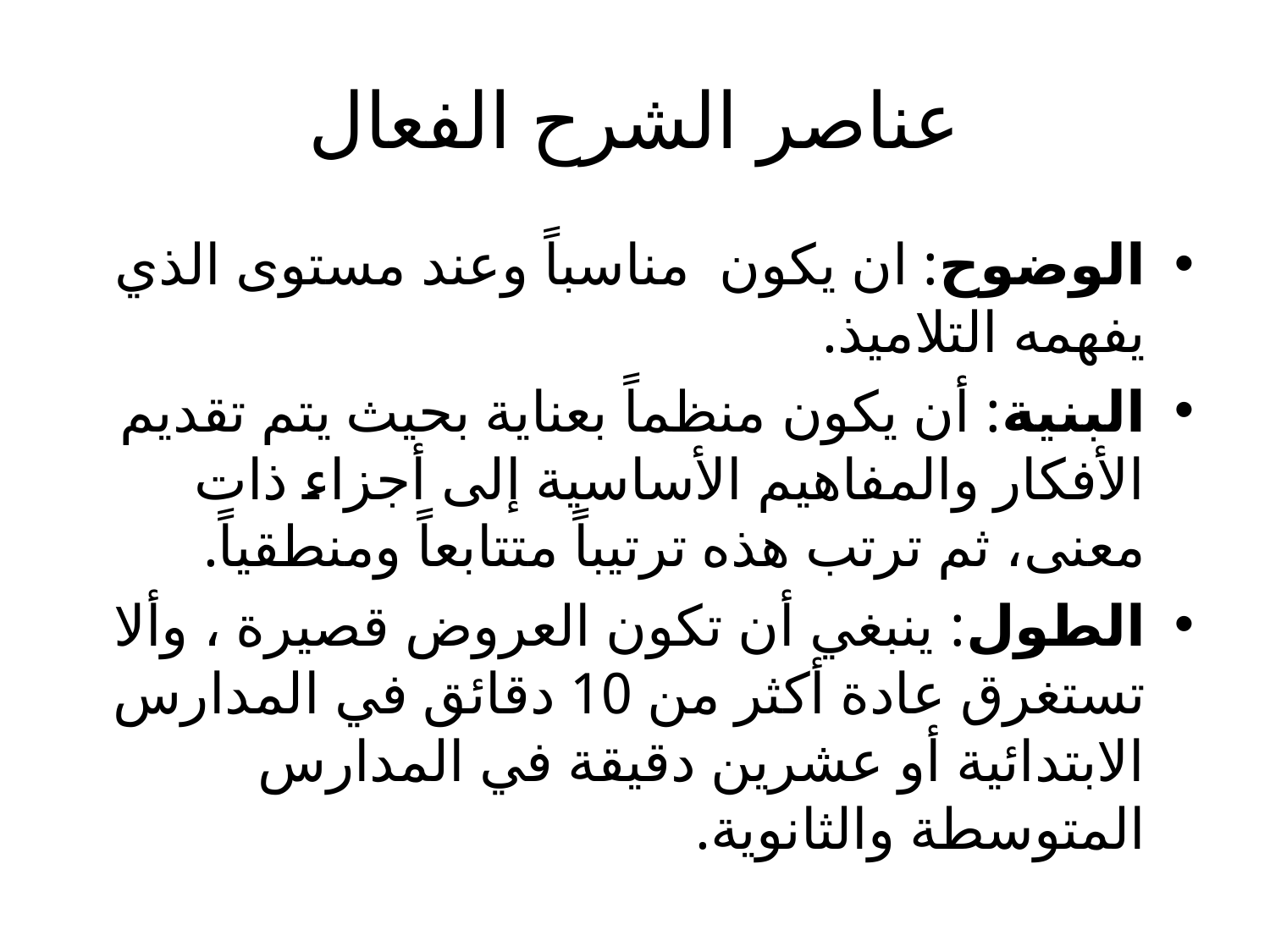

# عناصر الشرح الفعال
الوضوح: ان يكون  مناسباً وعند مستوى الذي يفهمه التلاميذ.
البنية: أن يكون منظماً بعناية بحيث يتم تقديم الأفكار والمفاهيم الأساسية إلى أجزاء ذات معنى، ثم ترتب هذه ترتيباً متتابعاً ومنطقياً.
الطول: ينبغي أن تكون العروض قصيرة ، وألا تستغرق عادة أكثر من 10 دقائق في المدارس الابتدائية أو عشرين دقيقة في المدارس المتوسطة والثانوية.